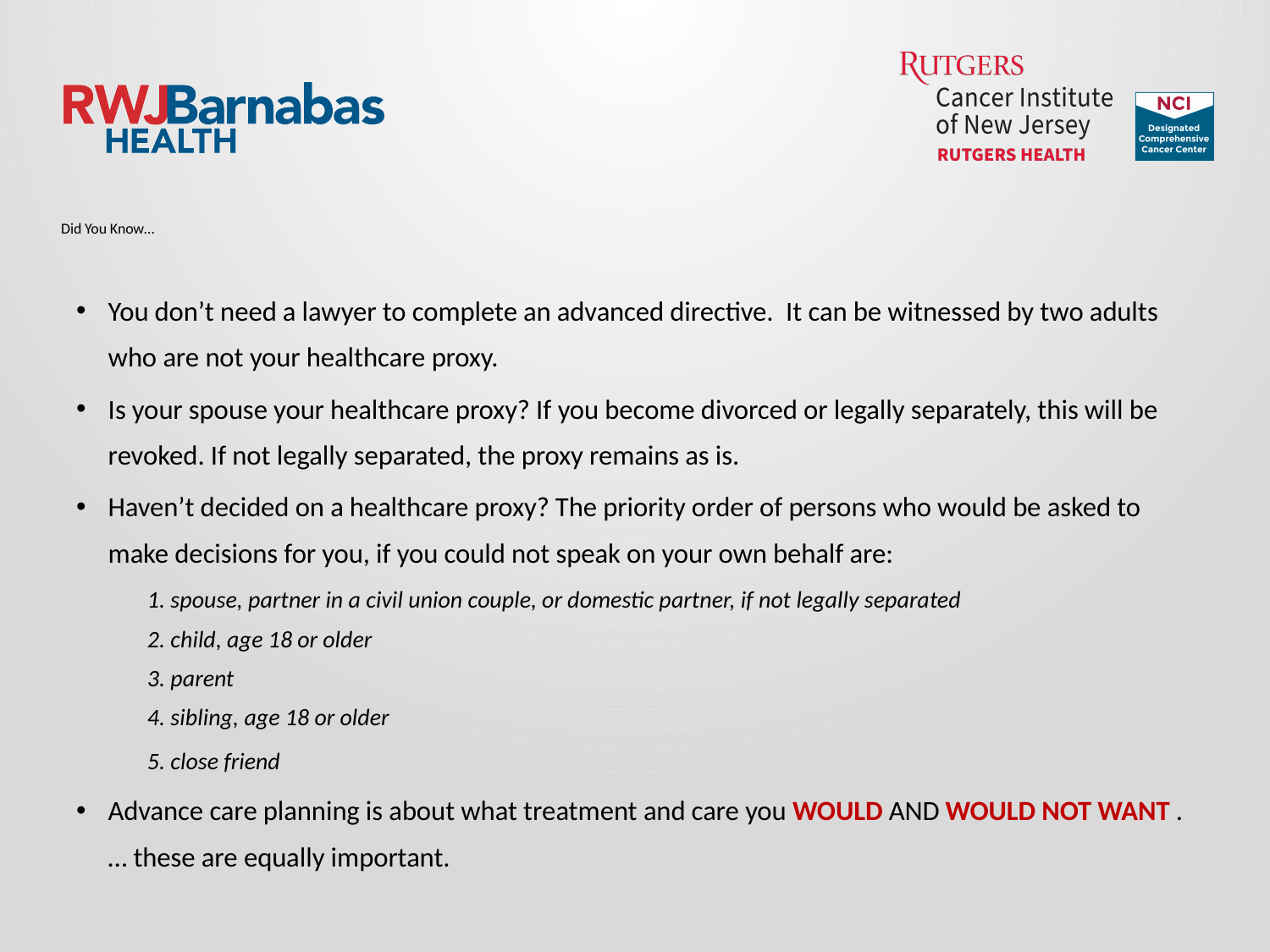

# Did You Know…
You don’t need a lawyer to complete an advanced directive.  It can be witnessed by two adults who are not your healthcare proxy.
Is your spouse your healthcare proxy? If you become divorced or legally separately, this will be revoked. If not legally separated, the proxy remains as is.
Haven’t decided on a healthcare proxy? The priority order of persons who would be asked to make decisions for you, if you could not speak on your own behalf are:
	1. spouse, partner in a civil union couple, or domestic partner, if not legally separated
	2. child, age 18 or older
	3. parent
	4. sibling, age 18 or older
	5. close friend
Advance care planning is about what treatment and care you would and would not want .… these are equally important.